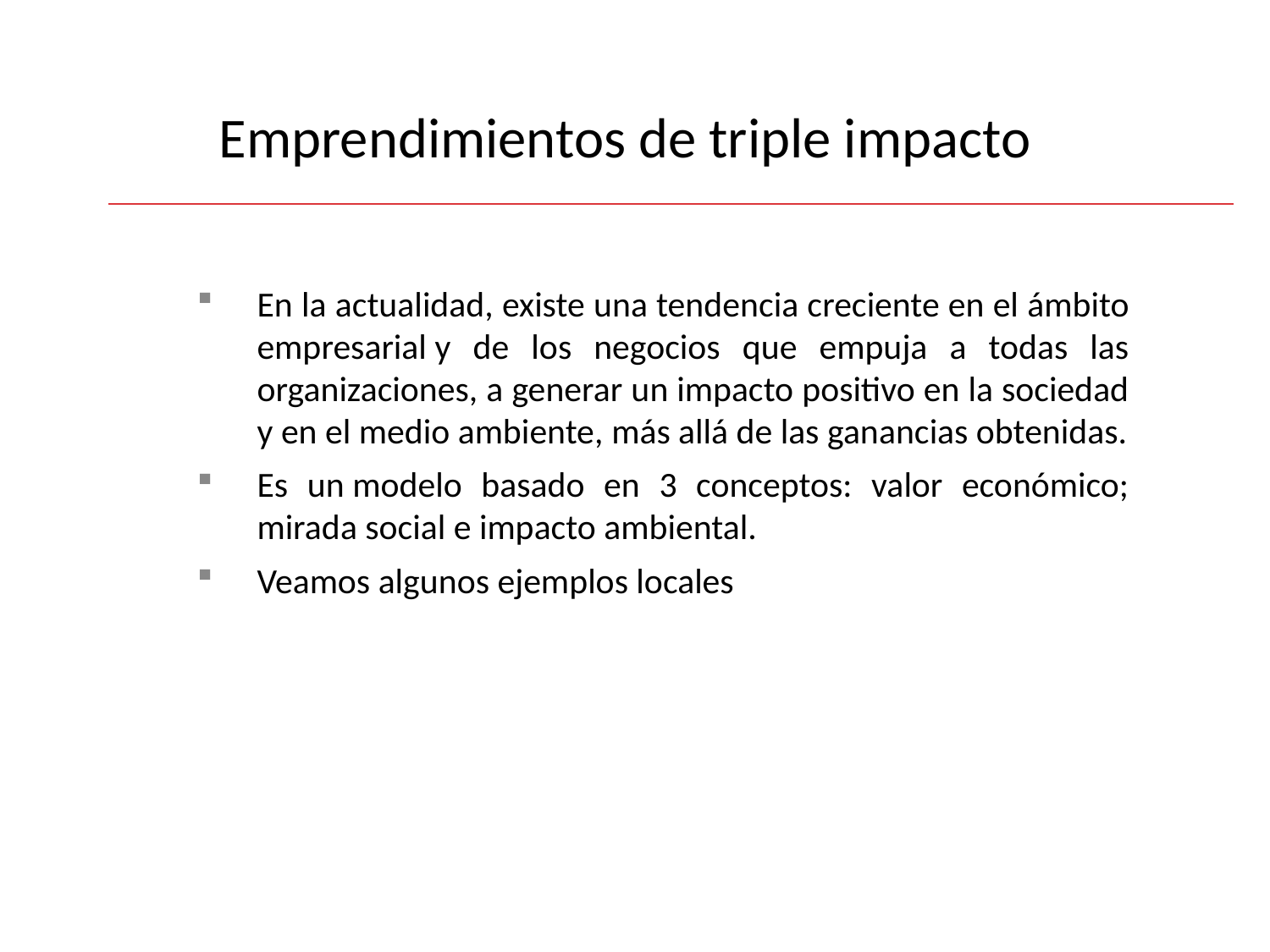

# Emprendimientos de triple impacto
En la actualidad, existe una tendencia creciente en el ámbito empresarial y de los negocios que empuja a todas las organizaciones, a generar un impacto positivo en la sociedad y en el medio ambiente, más allá de las ganancias obtenidas.
Es un modelo basado en 3 conceptos: valor económico; mirada social e impacto ambiental.
Veamos algunos ejemplos locales